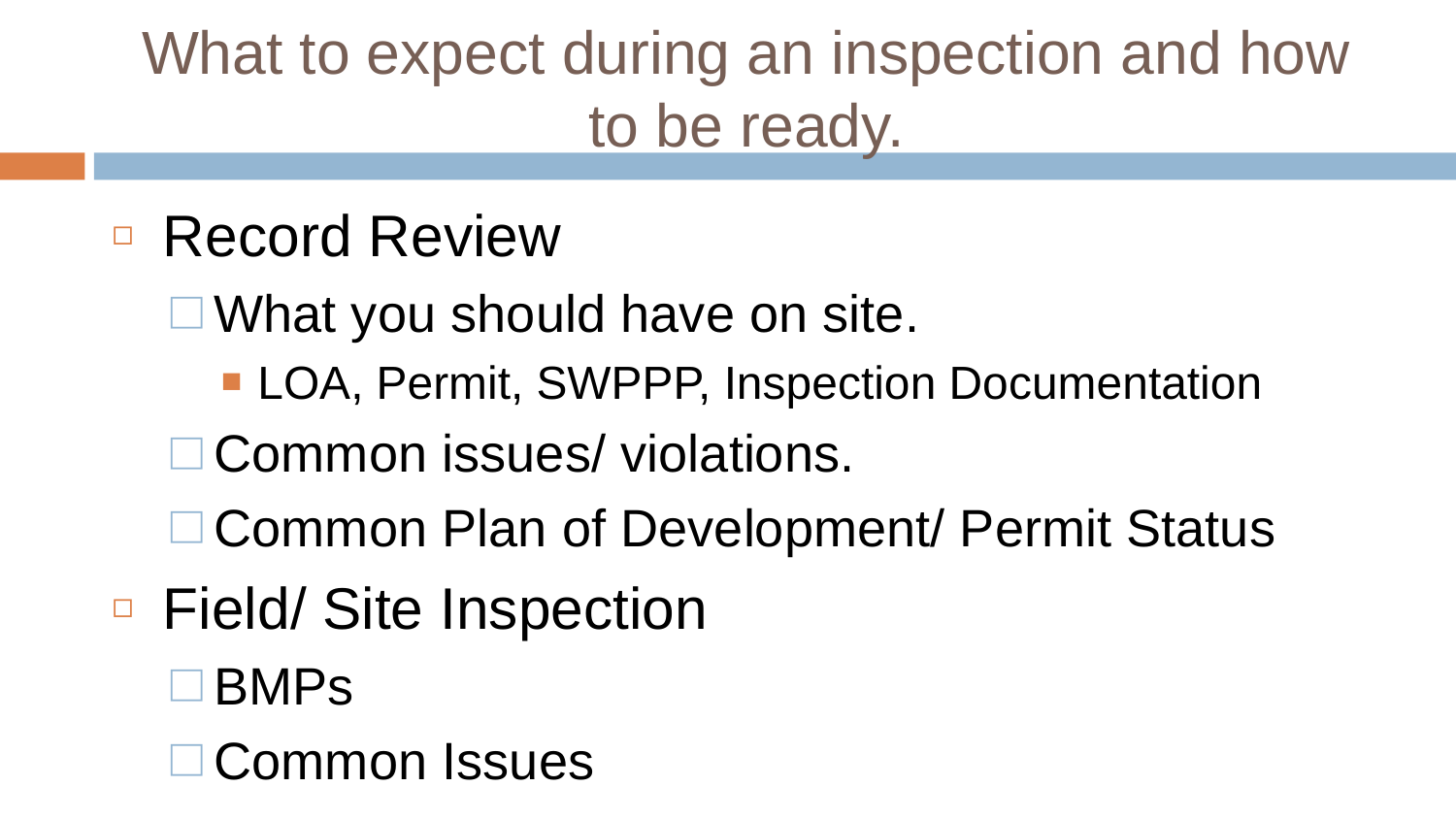

# What to expect during an inspection and how to be ready.
Record Review
What you should have on site.
LOA, Permit, SWPPP, Inspection Documentation
Common issues/ violations.
Common Plan of Development/ Permit Status
Field/ Site Inspection
BMPs
Common Issues